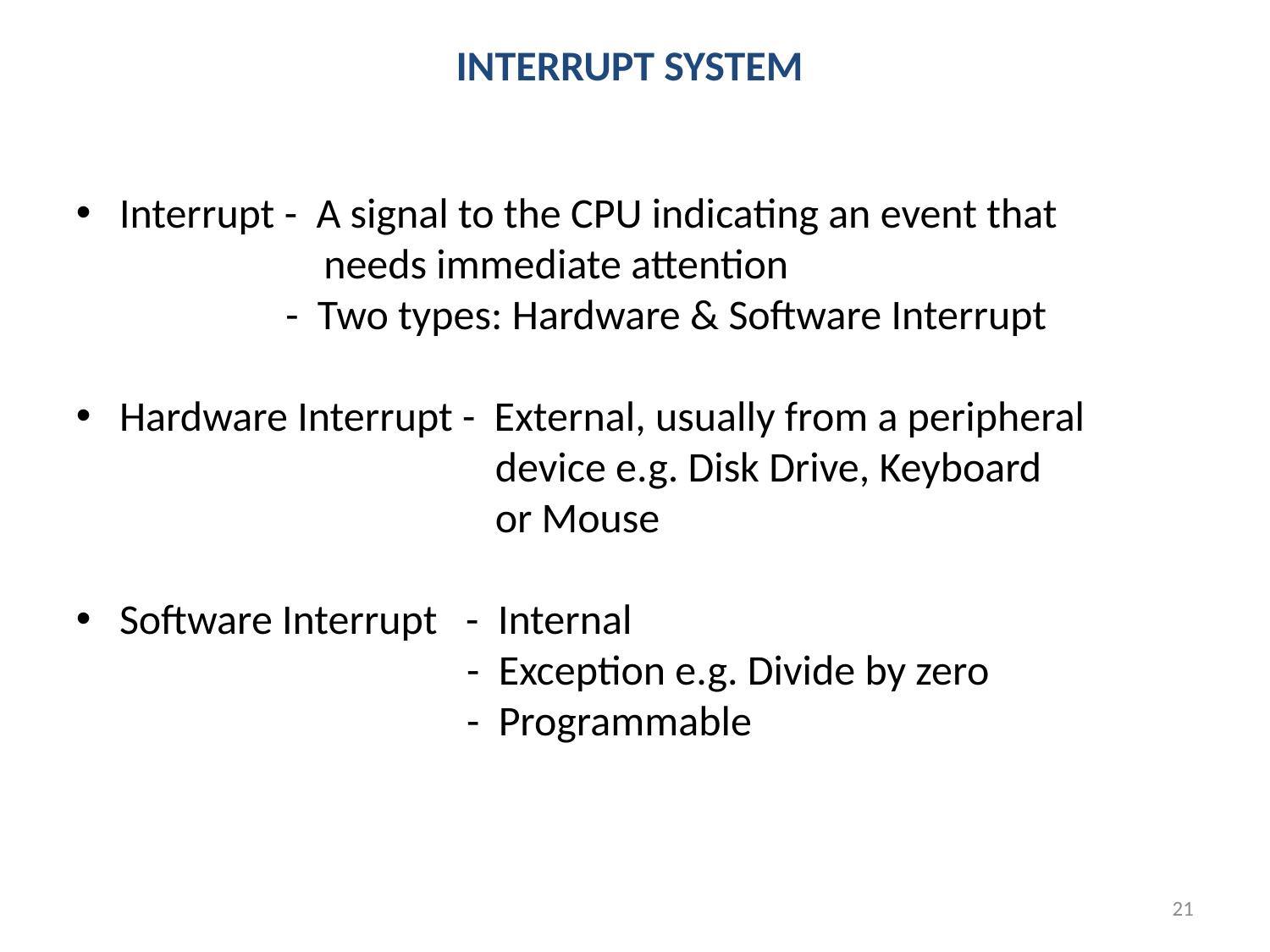

# INTERRUPT SYSTEM

   Interrupt -  A signal to the CPU indicating an event that
                          needs immediate attention
                      -  Two types: Hardware & Software Interrupt

   Hardware Interrupt -  External, usually from a peripheral
                                            device e.g. Disk Drive, Keyboard
                                            or Mouse

   Software Interrupt   -  Internal
                                         -  Exception e.g. Divide by zero
                                         -  Programmable

21